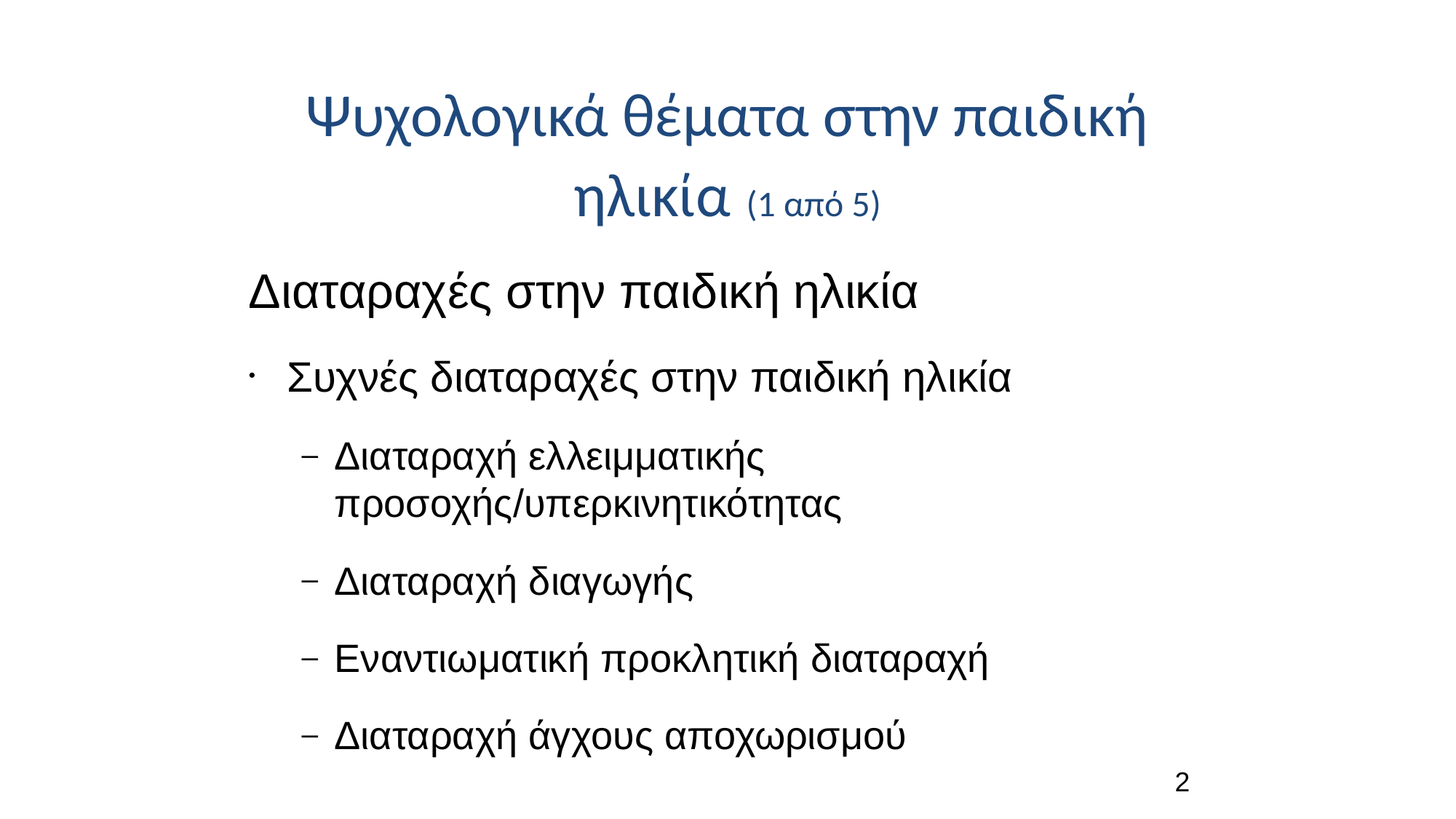

Ψυχολογικά θέματα στην παιδική ηλικία (1 από 5)
Διαταραχές στην παιδική ηλικία
Συχνές διαταραχές στην παιδική ηλικία
Διαταραχή ελλειμματικής προσοχής/υπερκινητικότητας
Διαταραχή διαγωγής
Εναντιωματική προκλητική διαταραχή
Διαταραχή άγχους αποχωρισμού

2